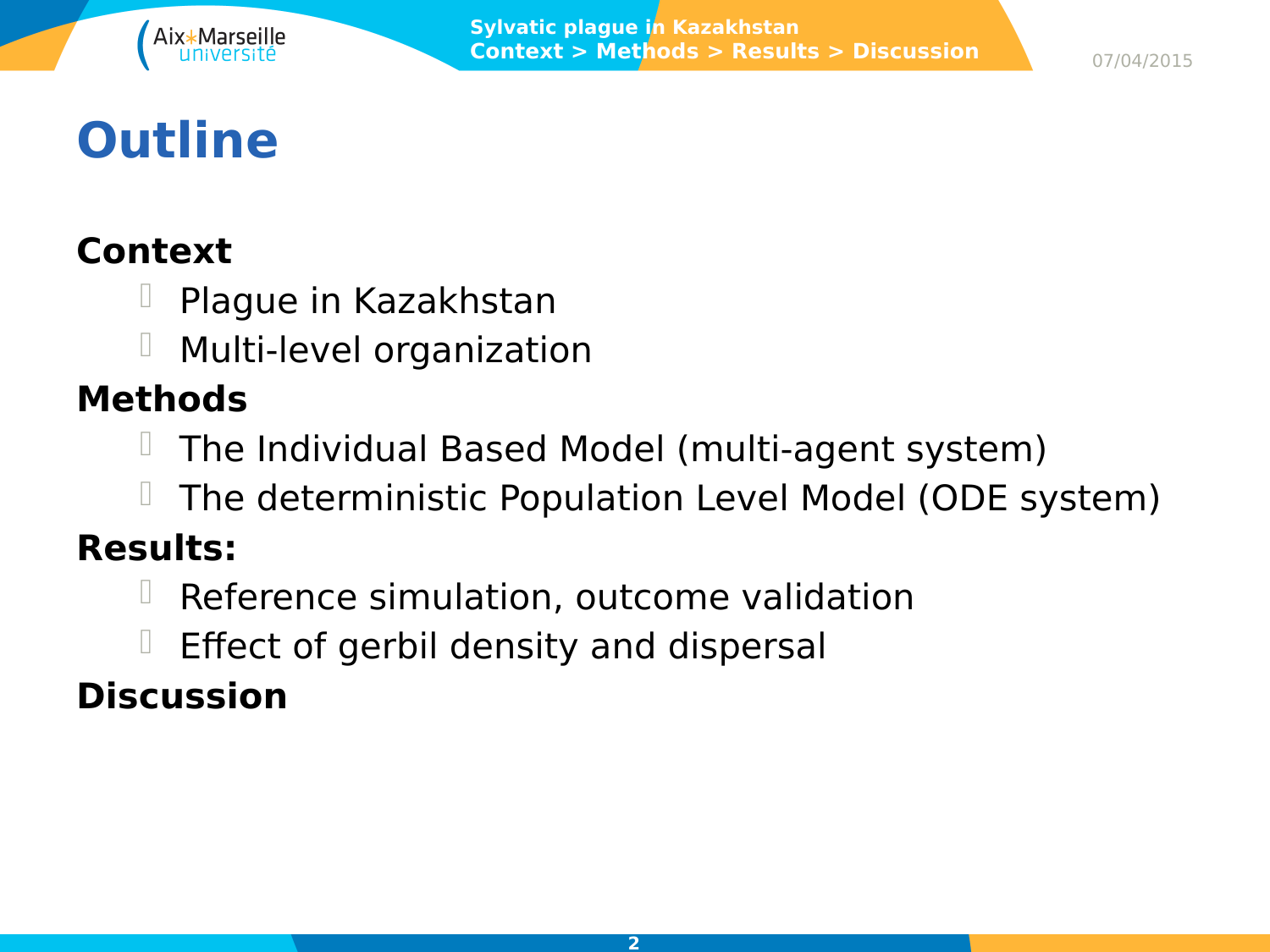

Sylvatic plague in Kazakhstan
Context > Methods > Results > Discussion
07/04/2015
# Outline
Context
Plague in Kazakhstan
Multi-level organization
Methods
The Individual Based Model (multi-agent system)
The deterministic Population Level Model (ODE system)
Results:
Reference simulation, outcome validation
Effect of gerbil density and dispersal
Discussion

2